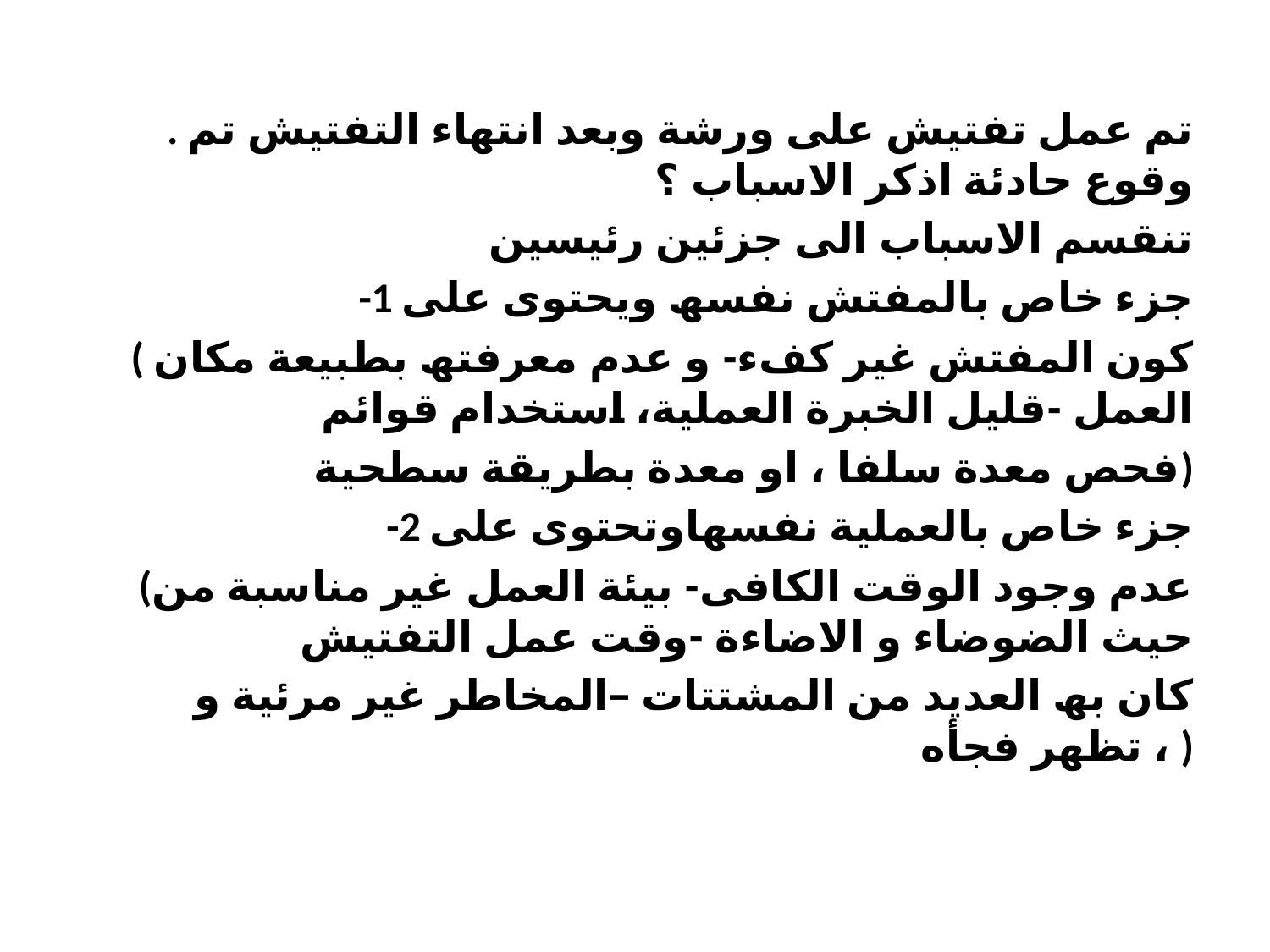

. تم عمل تفتیش على ورشة وبعد انتھاء التفتیش تم وقوع حادئة اذكر الاسباب ؟
تنقسم الاسباب الى جزئین رئیسین
-1 جزء خاص بالمفتش نفسھ ویحتوى على
( كون المفتش غیر كفء- و عدم معرفتھ بطبیعة مكان العمل -قلیل الخبرة العملیة، استخدام قوائم
فحص معدة سلفا ، او معدة بطریقة سطحیة)
-2 جزء خاص بالعملیة نفسھاوتحتوى على
(عدم وجود الوقت الكافى- بیئة العمل غیر مناسبة من حیث الضوضاء و الاضاءة -وقت عمل التفتیش
كان بھ العدید من المشتتات –المخاطر غیر مرئیة و تظھر فجأه ، )